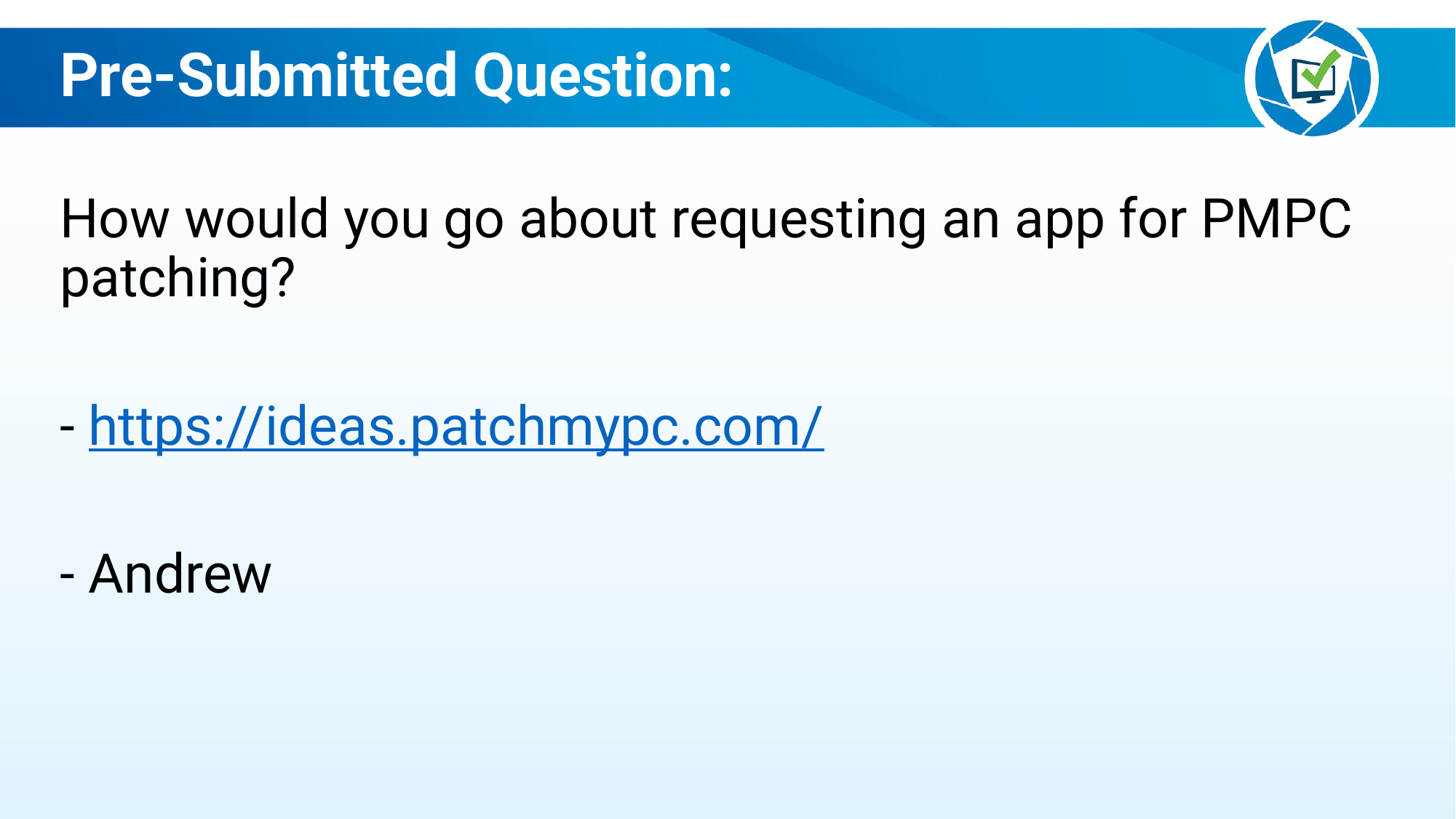

Pre-Submitted Question:
How would you go about requesting an app for PMPC patching?

- https://ideas.patchmypc.com/

- Andrew